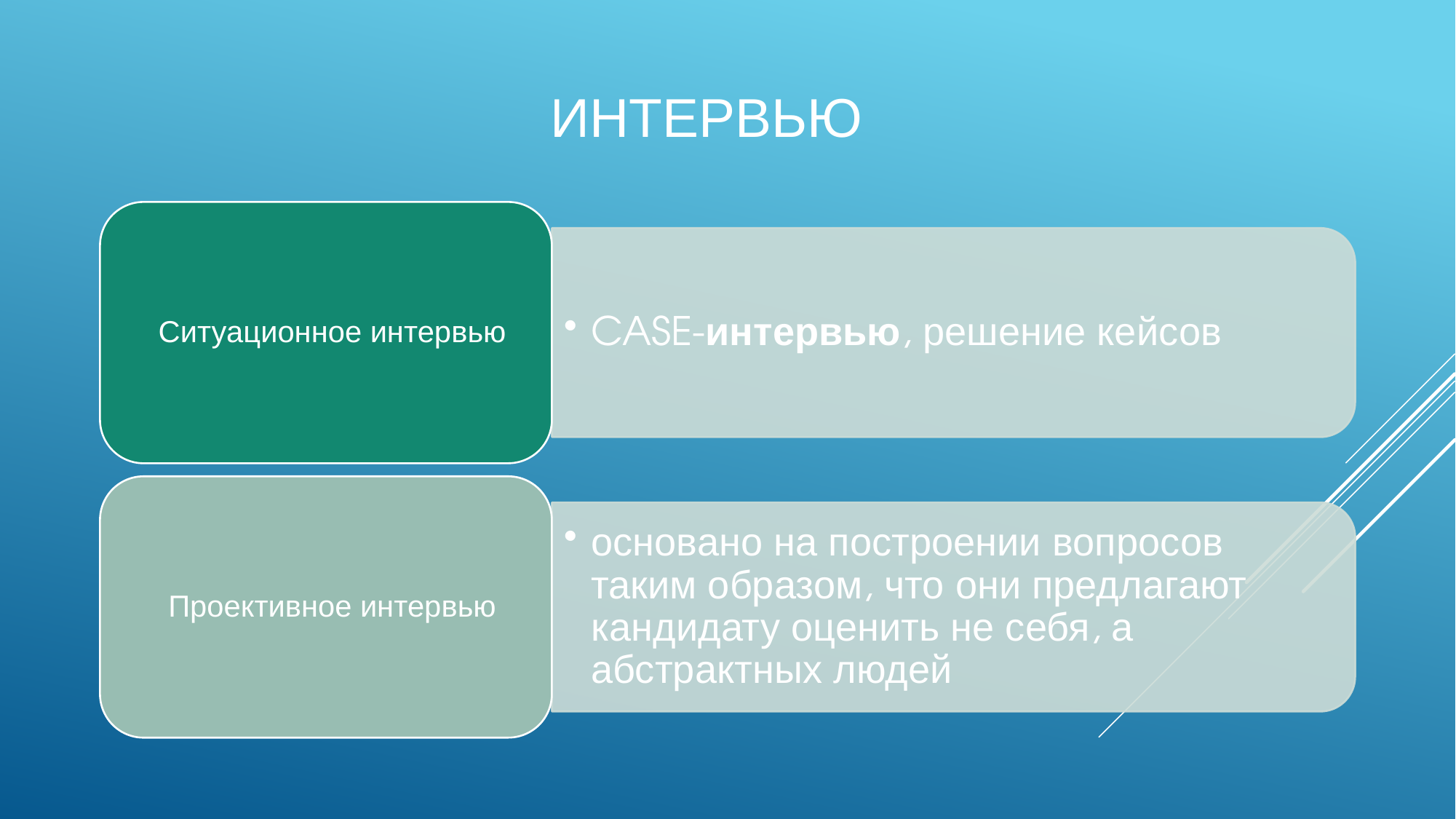

# Интервью
CASE-интервью, решение кейсов
Ситуационное интервью
основано на построении вопросов таким образом, что они предлагают кандидату оценить не себя, а абстрактных людей
Проективное интервью